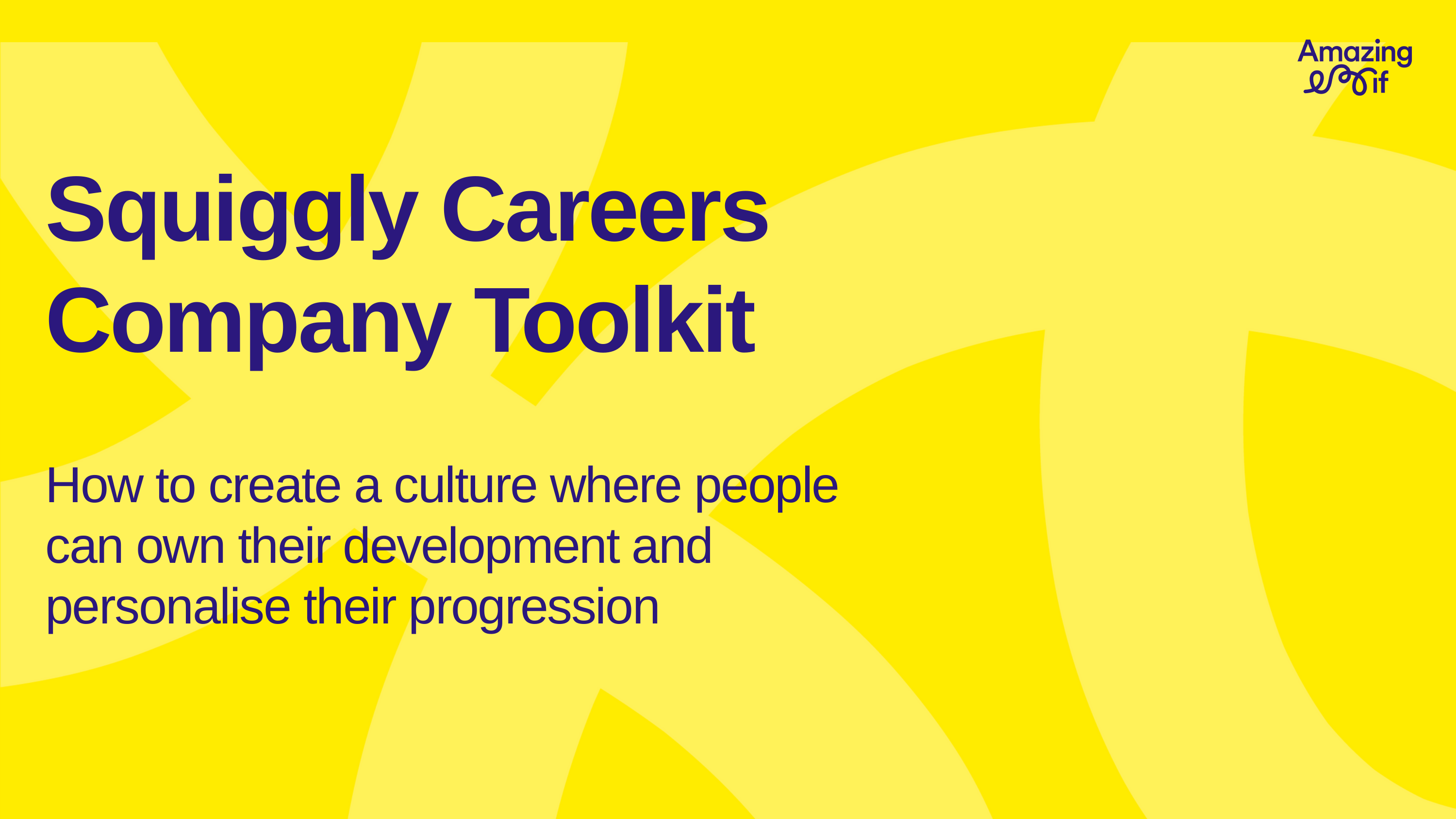

Squiggly Careers
Company Toolkit
How to create a culture where people can own their development and personalise their progression